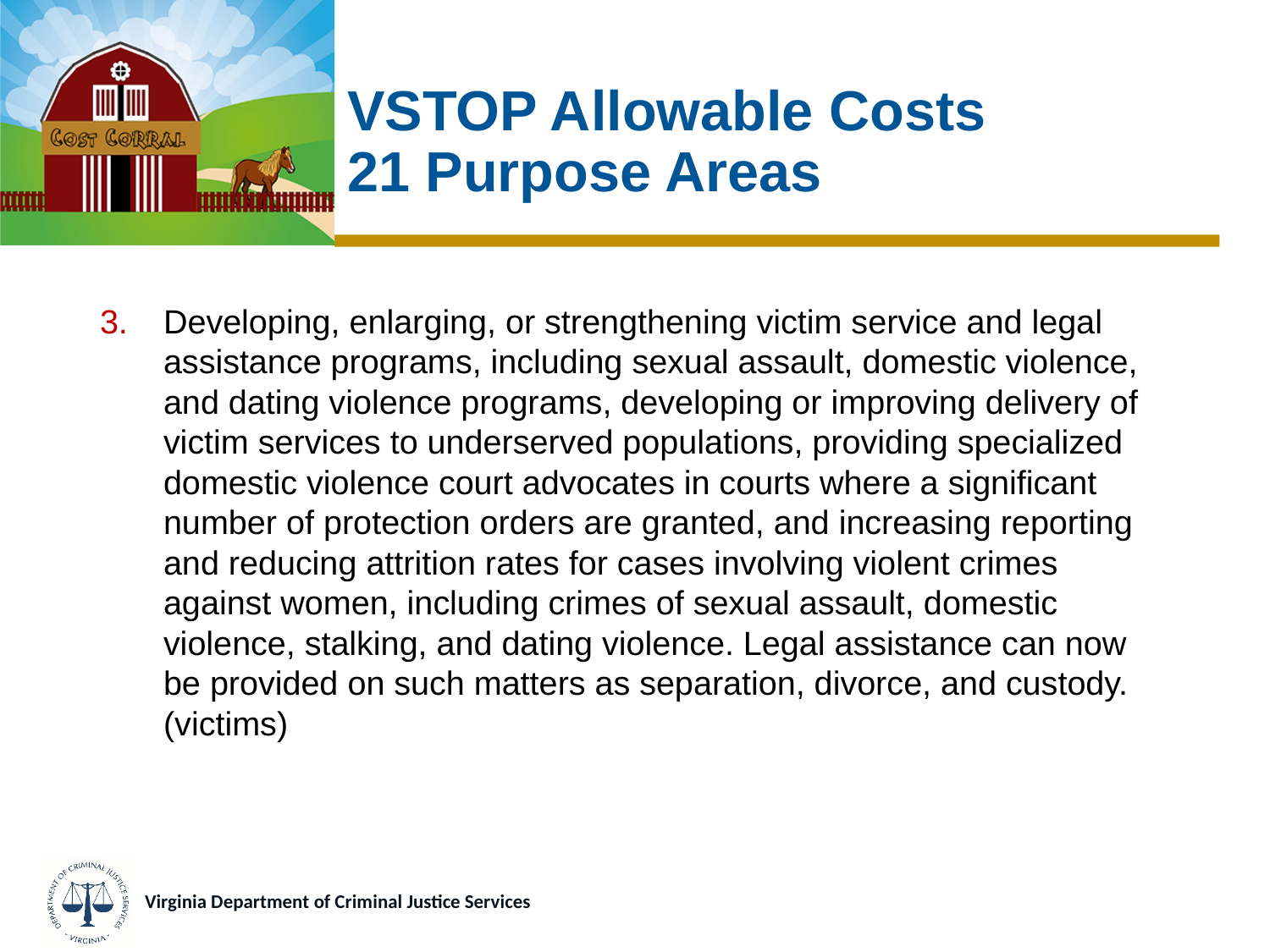

# VSTOP Allowable Costs 21 Purpose Areas
Developing, enlarging, or strengthening victim service and legal assistance programs, including sexual assault, domestic violence, and dating violence programs, developing or improving delivery of victim services to underserved populations, providing specialized domestic violence court advocates in courts where a significant number of protection orders are granted, and increasing reporting and reducing attrition rates for cases involving violent crimes against women, including crimes of sexual assault, domestic violence, stalking, and dating violence. Legal assistance can now be provided on such matters as separation, divorce, and custody. (victims)
Virginia Department of Criminal Justice Services